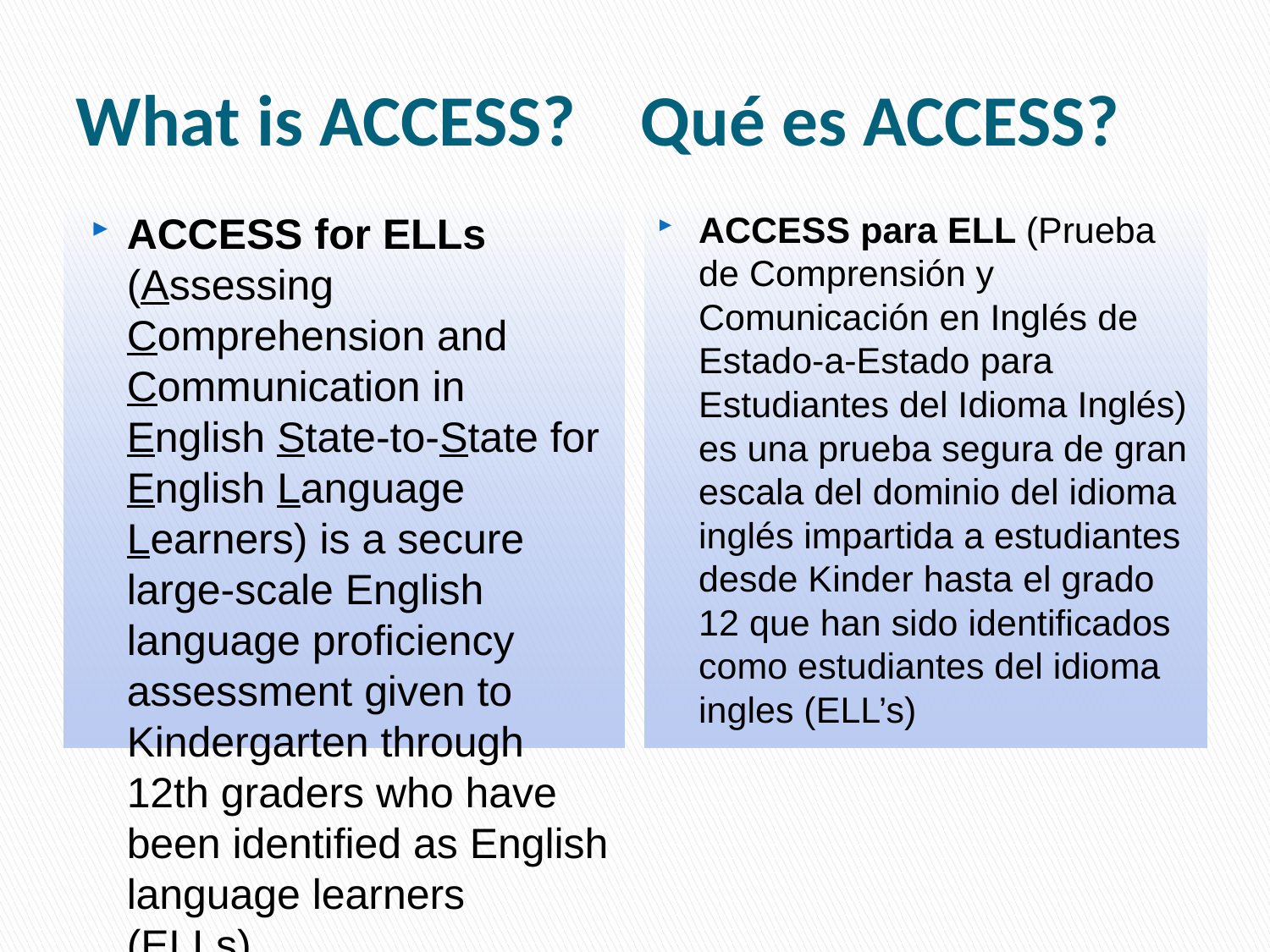

# What is ACCESS?    Qué es ACCESS?
ACCESS for ELLs (Assessing Comprehension and Communication in English State-to-State for English Language Learners) is a secure large-scale English language proficiency assessment given to Kindergarten through 12th graders who have been identified as English language learners (ELLs).

ACCESS para ELL (Prueba de Comprensión y Comunicación en Inglés de Estado-a-Estado para Estudiantes del Idioma Inglés) es una prueba segura de gran escala del dominio del idioma inglés impartida a estudiantes desde Kinder hasta el grado 12 que han sido identificados como estudiantes del idioma ingles (ELL’s)